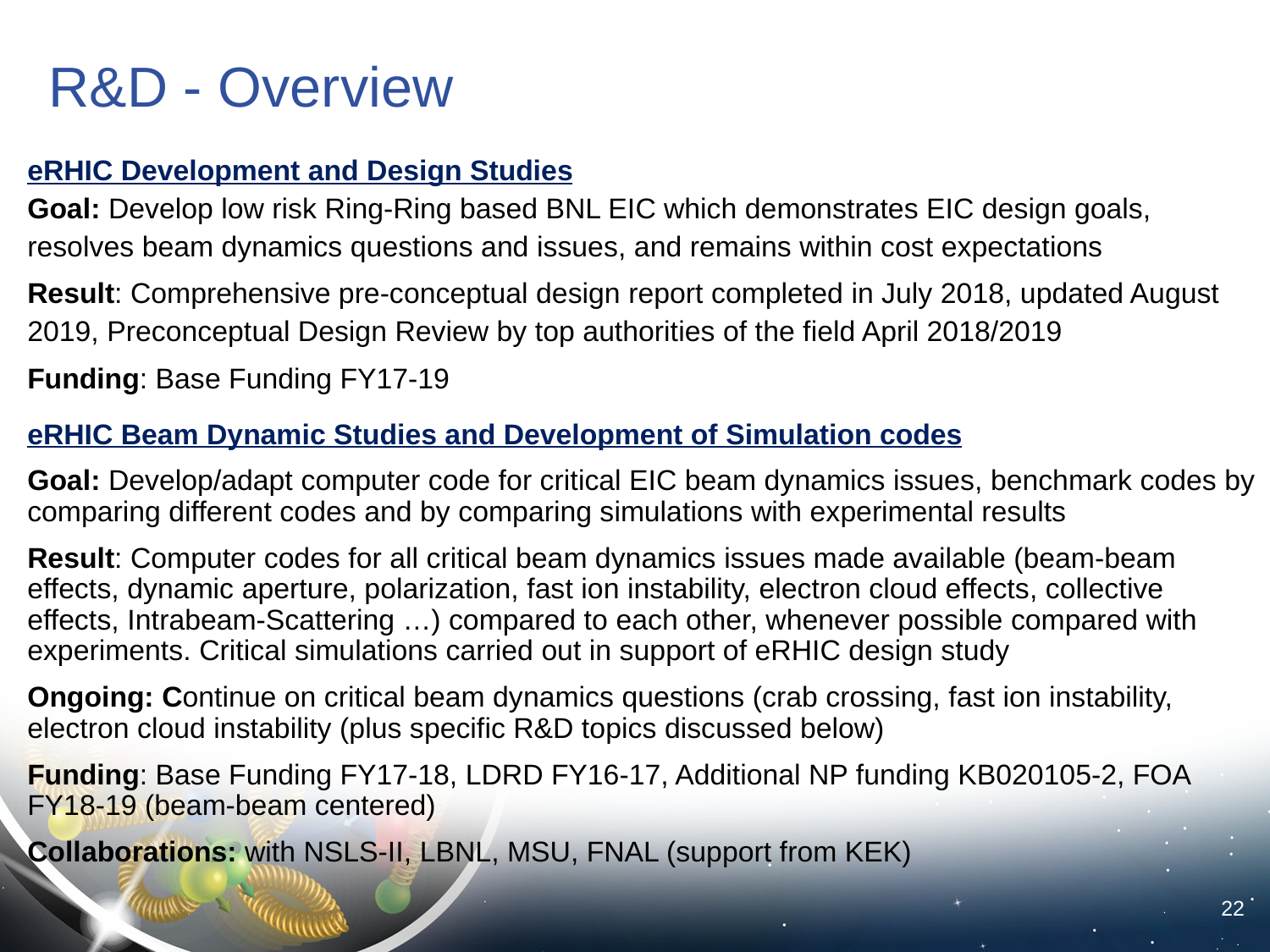

# R&D - Overview
eRHIC Development and Design Studies
Goal: Develop low risk Ring-Ring based BNL EIC which demonstrates EIC design goals, resolves beam dynamics questions and issues, and remains within cost expectations
Result: Comprehensive pre-conceptual design report completed in July 2018, updated August 2019, Preconceptual Design Review by top authorities of the field April 2018/2019
Funding: Base Funding FY17-19
eRHIC Beam Dynamic Studies and Development of Simulation codes
Goal: Develop/adapt computer code for critical EIC beam dynamics issues, benchmark codes by comparing different codes and by comparing simulations with experimental results
Result: Computer codes for all critical beam dynamics issues made available (beam-beam effects, dynamic aperture, polarization, fast ion instability, electron cloud effects, collective effects, Intrabeam-Scattering …) compared to each other, whenever possible compared with  experiments. Critical simulations carried out in support of eRHIC design study
Ongoing: Continue on critical beam dynamics questions (crab crossing, fast ion instability, electron cloud instability (plus specific R&D topics discussed below)
Funding: Base Funding FY17-18, LDRD FY16-17, Additional NP funding KB020105-2, FOA FY18-19 (beam-beam centered)
Collaborations: with NSLS-II, LBNL, MSU, FNAL (support from KEK)

22